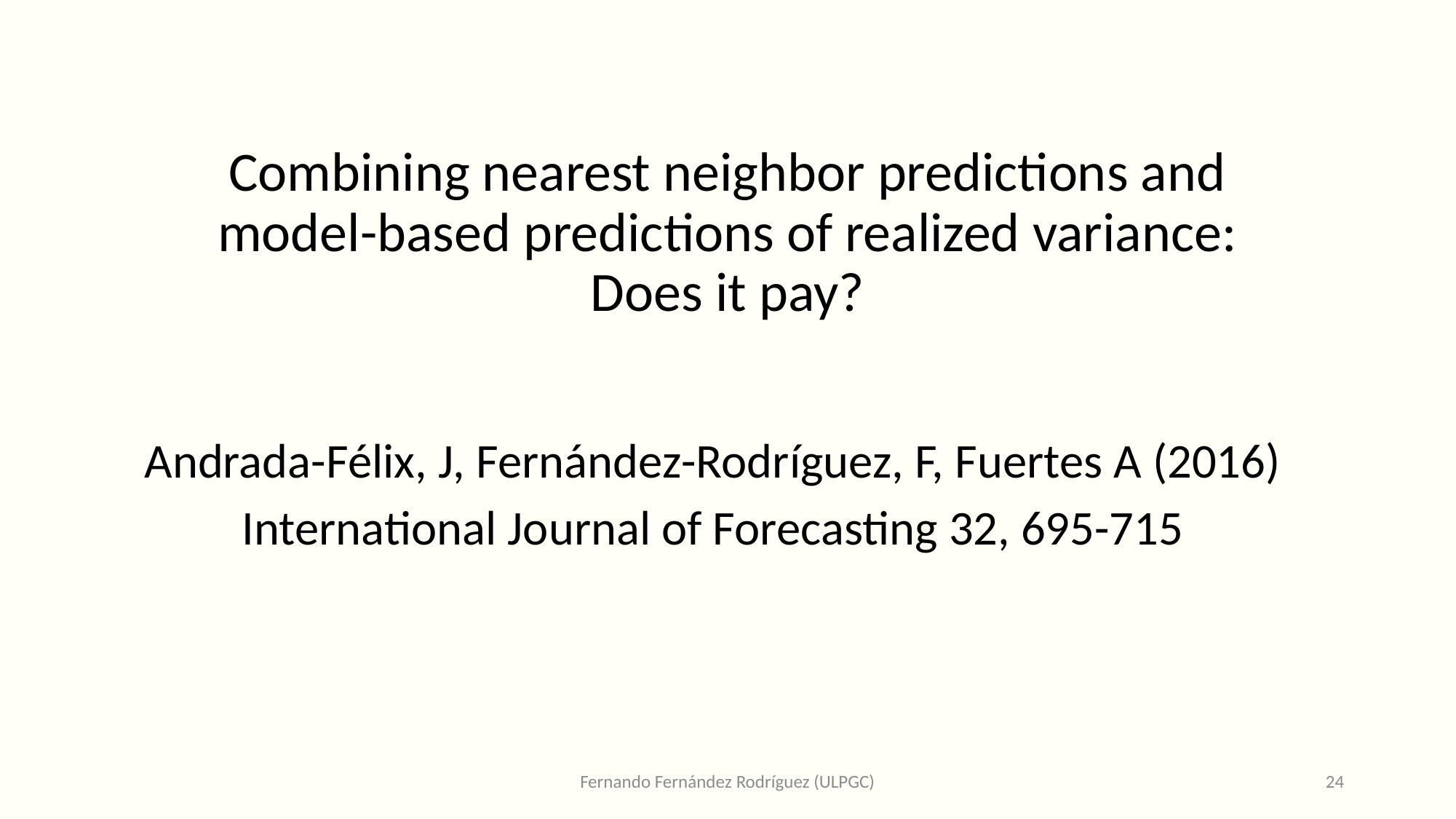

# Combining nearest neighbor predictions and model-based predictions of realized variance: Does it pay?
Andrada-Félix, J, Fernández-Rodríguez, F, Fuertes A (2016)
International Journal of Forecasting 32, 695-715
Fernando Fernández Rodríguez (ULPGC)
24